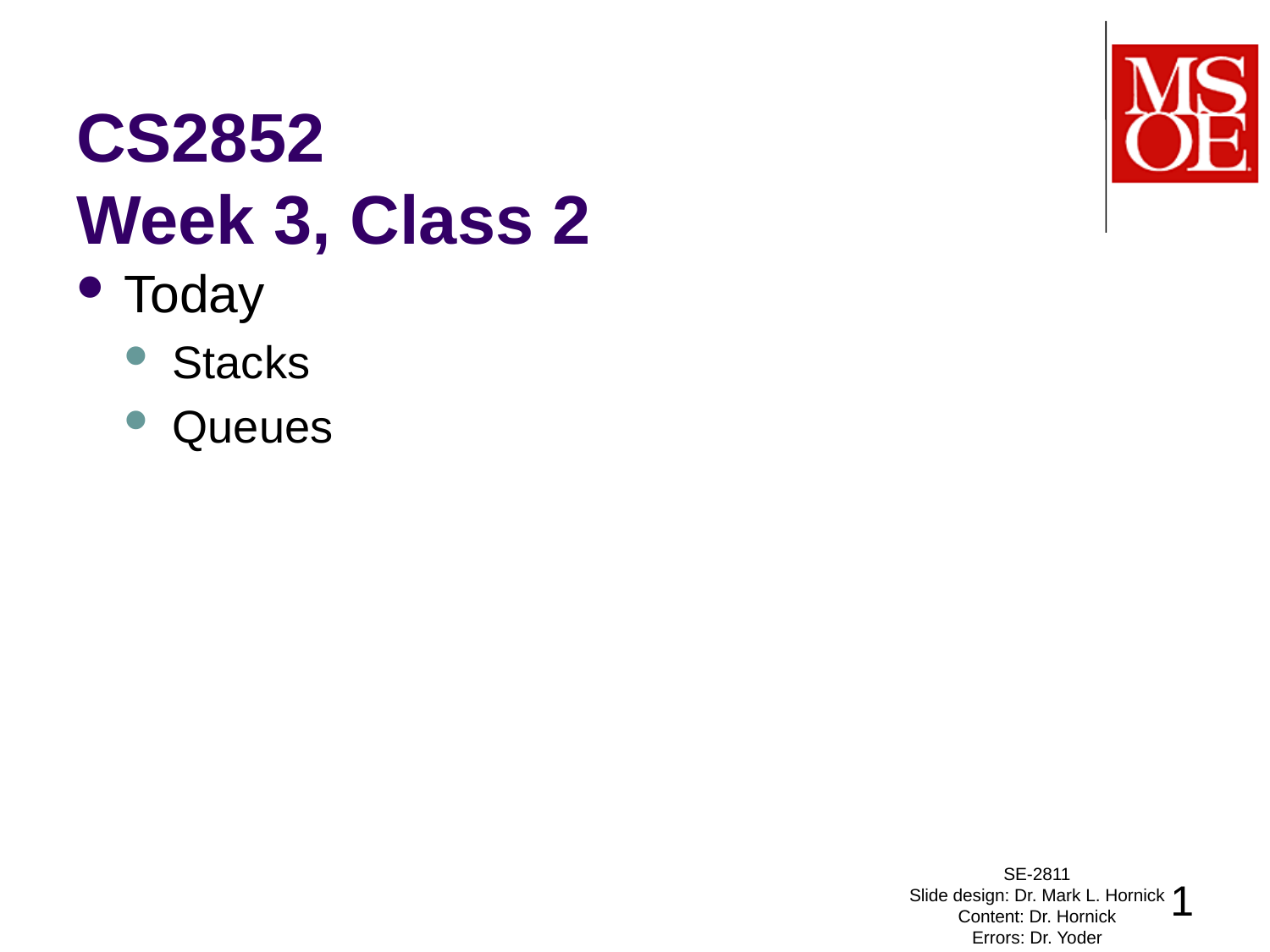

# CS2852 Week 3, Class 2
Today
Stacks
Queues
SE-2811
Slide design: Dr. Mark L. Hornick
Content: Dr. Hornick
Errors: Dr. Yoder
1